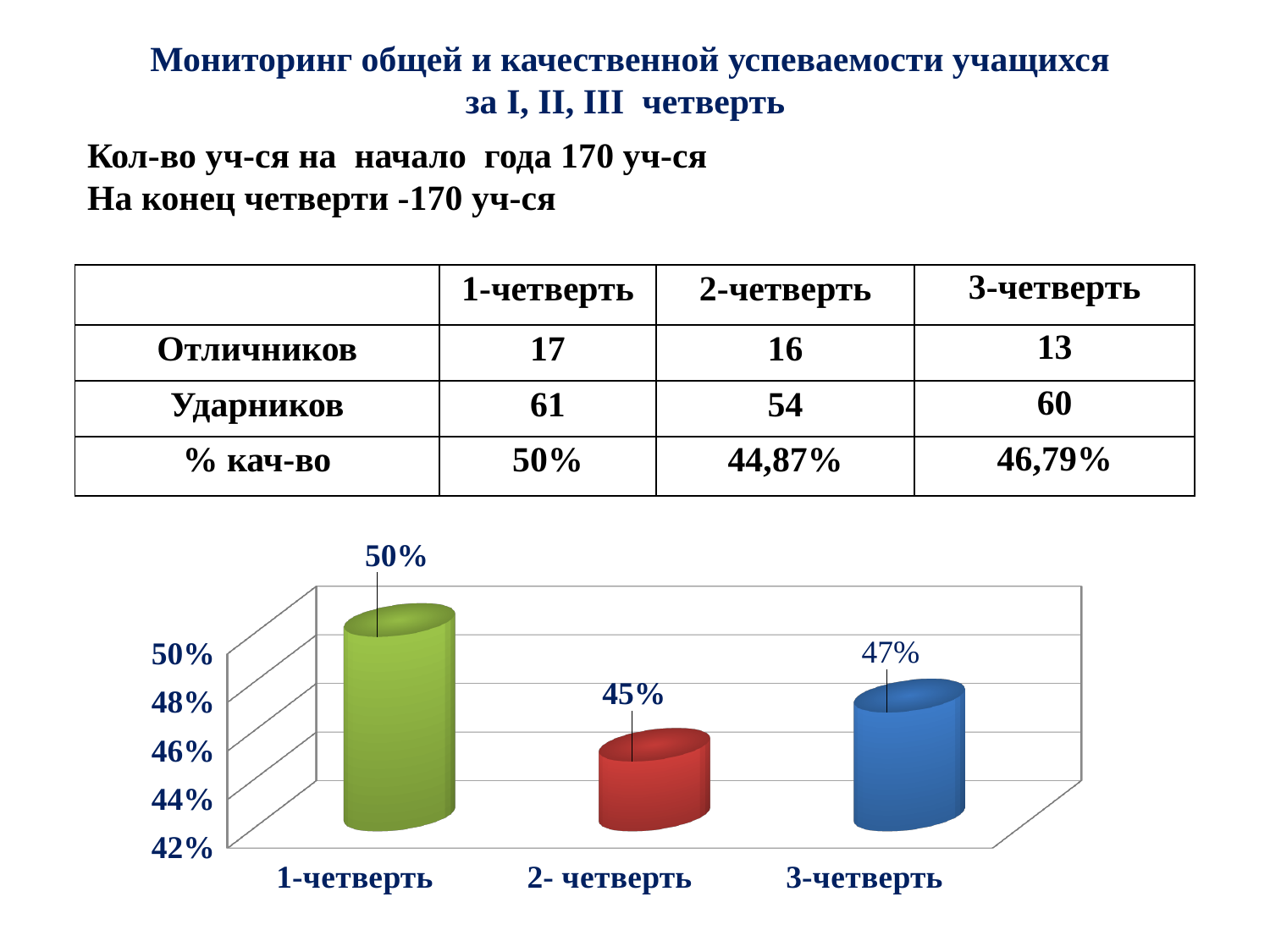

Мониторинг общей и качественной успеваемости учащихся за Ӏ, II, III  четверть
Кол-во уч-ся на  начало  года 170 уч-ся
На конец четверти -170 уч-ся

|  | 1-четверть | 2-четверть | 3-четверть |
| --- | --- | --- | --- |
| Отличников | 17 | 16 | 13 |
| Ударников | 61 | 54 | 60 |
| % кач-во | 50% | 44,87% | 46,79% |

[unsupported chart]